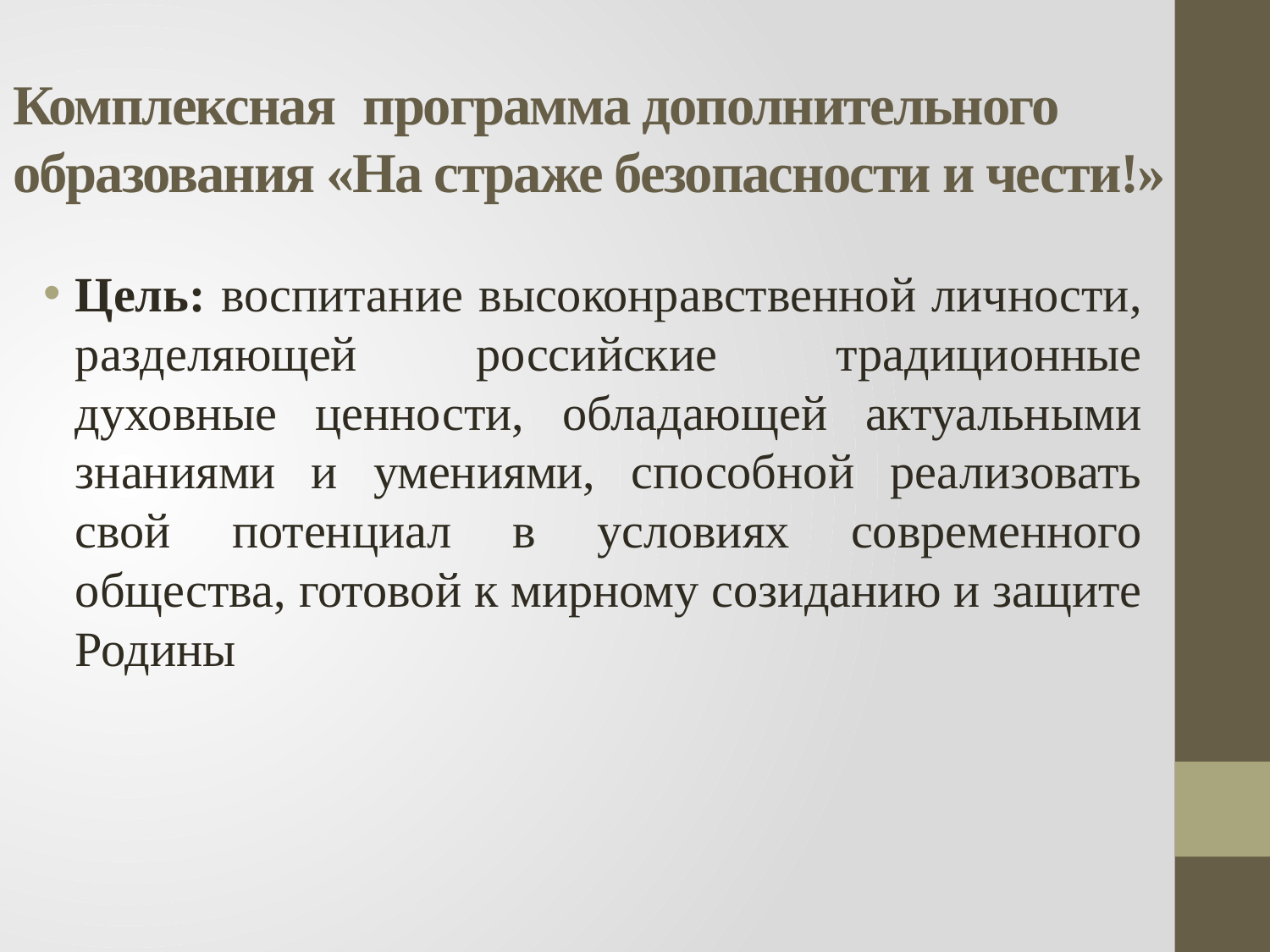

# Комплексная  программа дополнительного образования «На страже безопасности и чести!»
Цель: воспитание высоконравственной личности, разделяющей российские традиционные духовные ценности, обладающей актуальными знаниями и умениями, способной реализовать свой потенциал в условиях современного общества, готовой к мирному созиданию и защите Родины